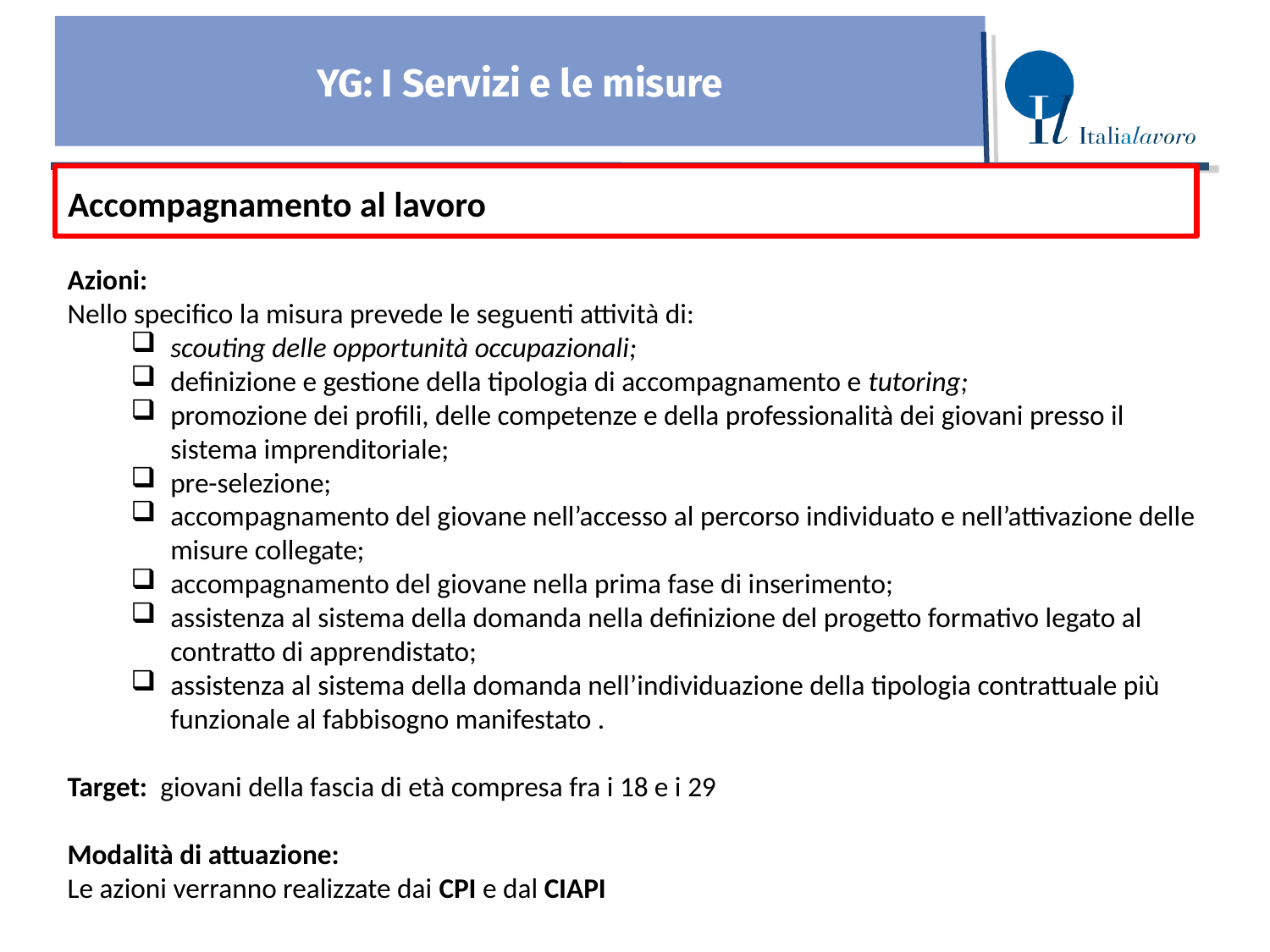

YG: I Servizi e le misure
Accompagnamento al lavoro
Azioni:
Nello specifico la misura prevede le seguenti attività di:
scouting delle opportunità occupazionali;
definizione e gestione della tipologia di accompagnamento e tutoring;
promozione dei profili, delle competenze e della professionalità dei giovani presso il sistema imprenditoriale;
pre-selezione;
accompagnamento del giovane nell’accesso al percorso individuato e nell’attivazione delle misure collegate;
accompagnamento del giovane nella prima fase di inserimento;
assistenza al sistema della domanda nella definizione del progetto formativo legato al contratto di apprendistato;
assistenza al sistema della domanda nell’individuazione della tipologia contrattuale più funzionale al fabbisogno manifestato .

Target:  giovani della fascia di età compresa fra i 18 e i 29

Modalità di attuazione:
Le azioni verranno realizzate dai CPI e dal CIAPI